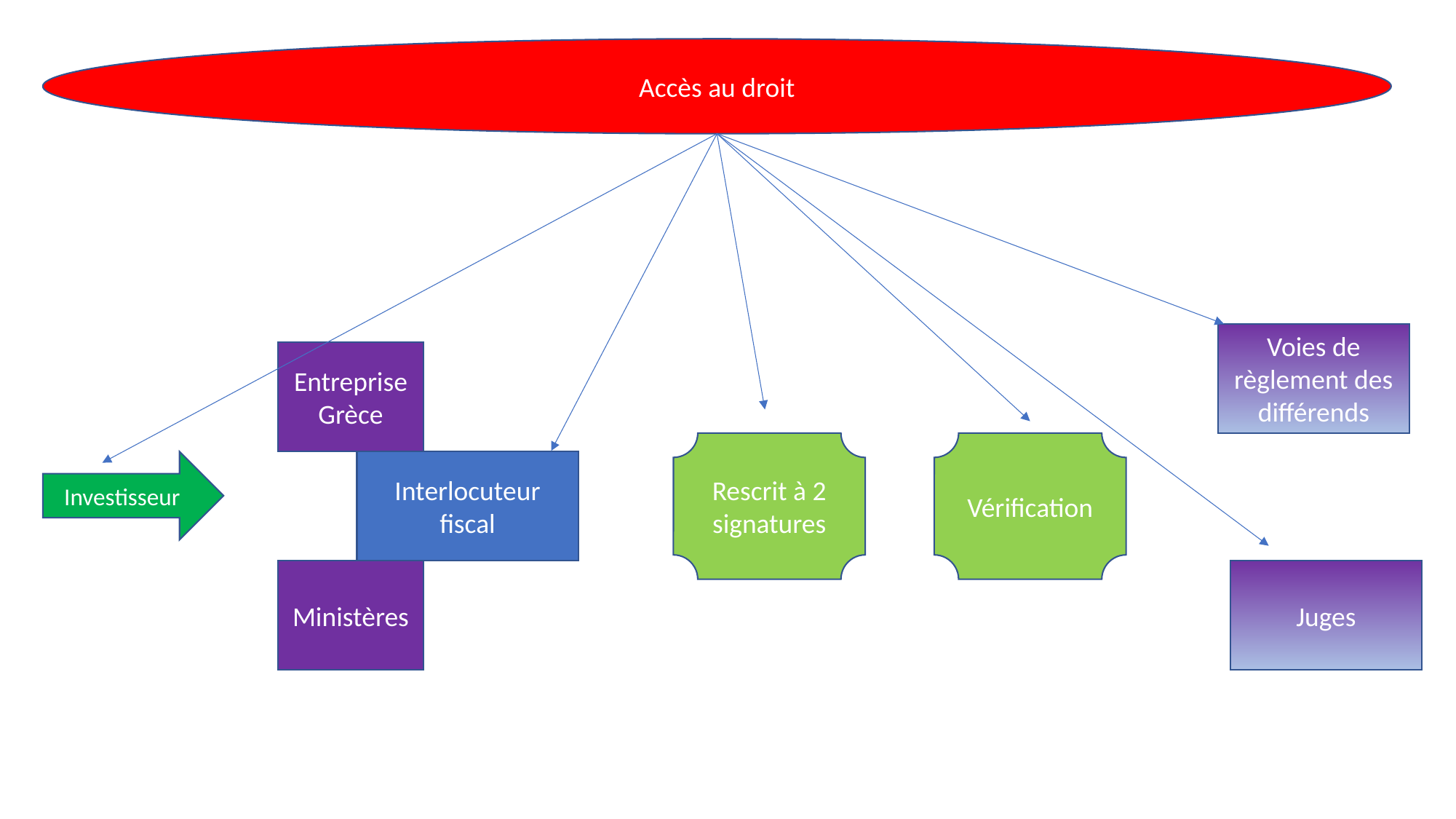

Accès au droit
Voies de règlement des différends
Entreprise Grèce
Rescrit à 2 signatures
Vérification
Interlocuteur fiscal
Investisseur
Ministères
Juges